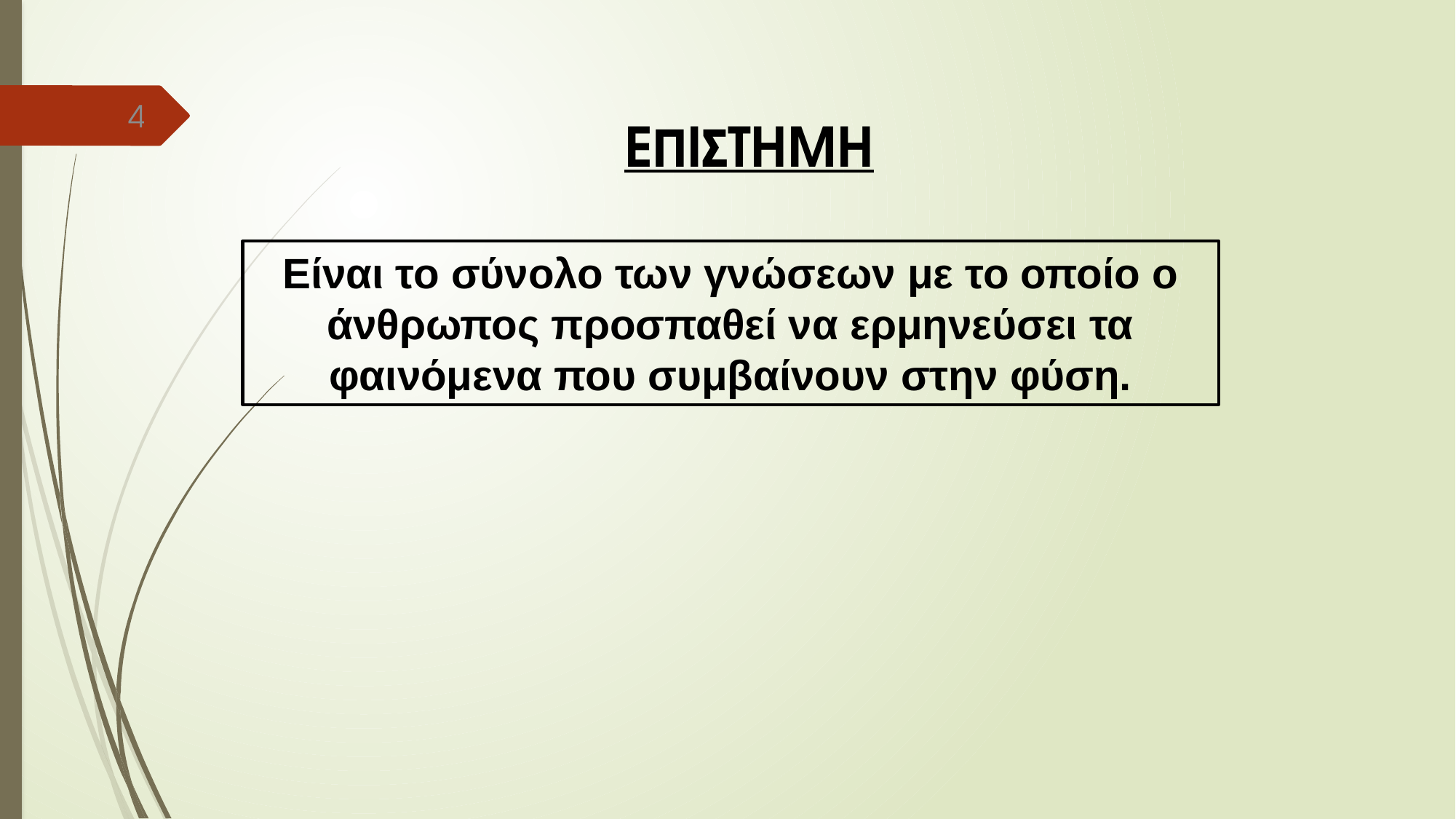

4
ΕΠΙΣΤΗΜΗ
Είναι το σύνολο των γνώσεων με το οποίο ο άνθρωπος προσπαθεί να ερμηνεύσει τα φαινόμενα που συμβαίνουν στην φύση.